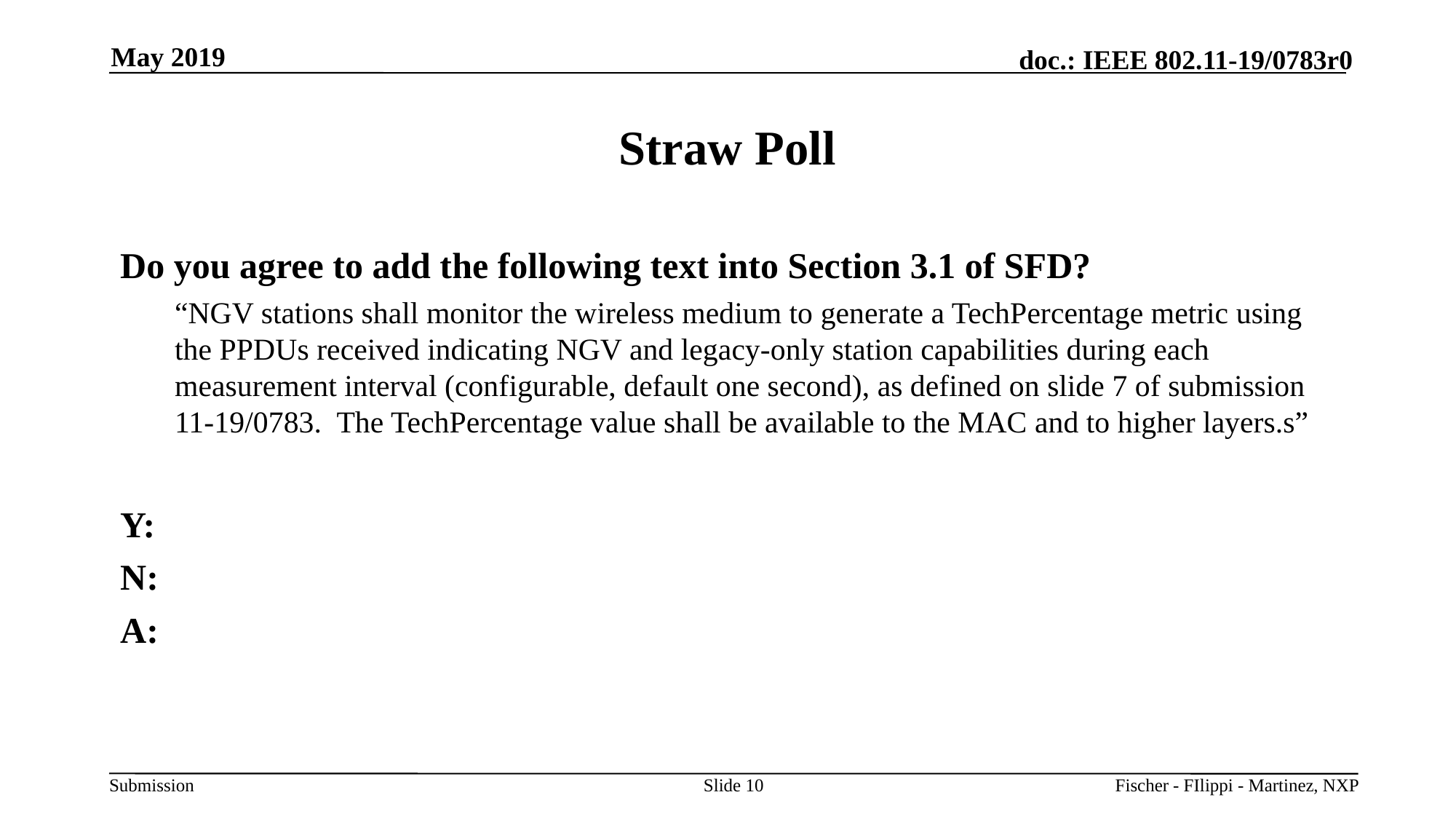

May 2019
# Straw Poll
Do you agree to add the following text into Section 3.1 of SFD?
“NGV stations shall monitor the wireless medium to generate a TechPercentage metric using the PPDUs received indicating NGV and legacy-only station capabilities during each measurement interval (configurable, default one second), as defined on slide 7 of submission 11-19/0783.  The TechPercentage value shall be available to the MAC and to higher layers.s”

Y:
N:
A:

Slide 10
Fischer - FIlippi - Martinez, NXP